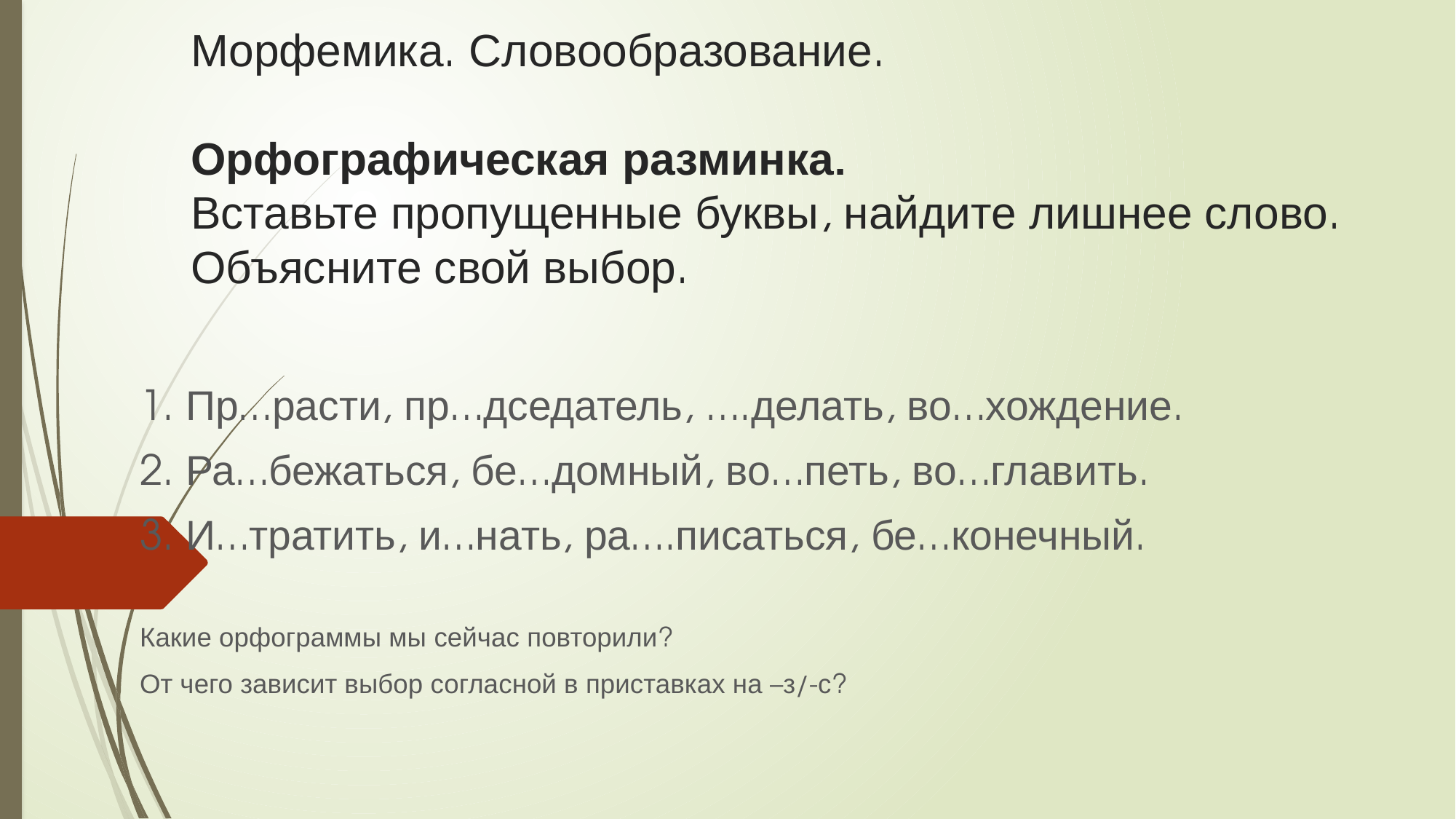

# Морфемика. Словообразование. Орфографическая разминка. Вставьте пропущенные буквы, найдите лишнее слово. Объясните свой выбор.
1. Пр…расти, пр…дседатель, ….делать, во…хождение.
2. Ра…бежаться, бе…домный, во…петь, во…главить.
3. И…тратить, и…нать, ра….писаться, бе…конечный.

Какие орфограммы мы сейчас повторили?
От чего зависит выбор согласной в приставках на –з/-с?